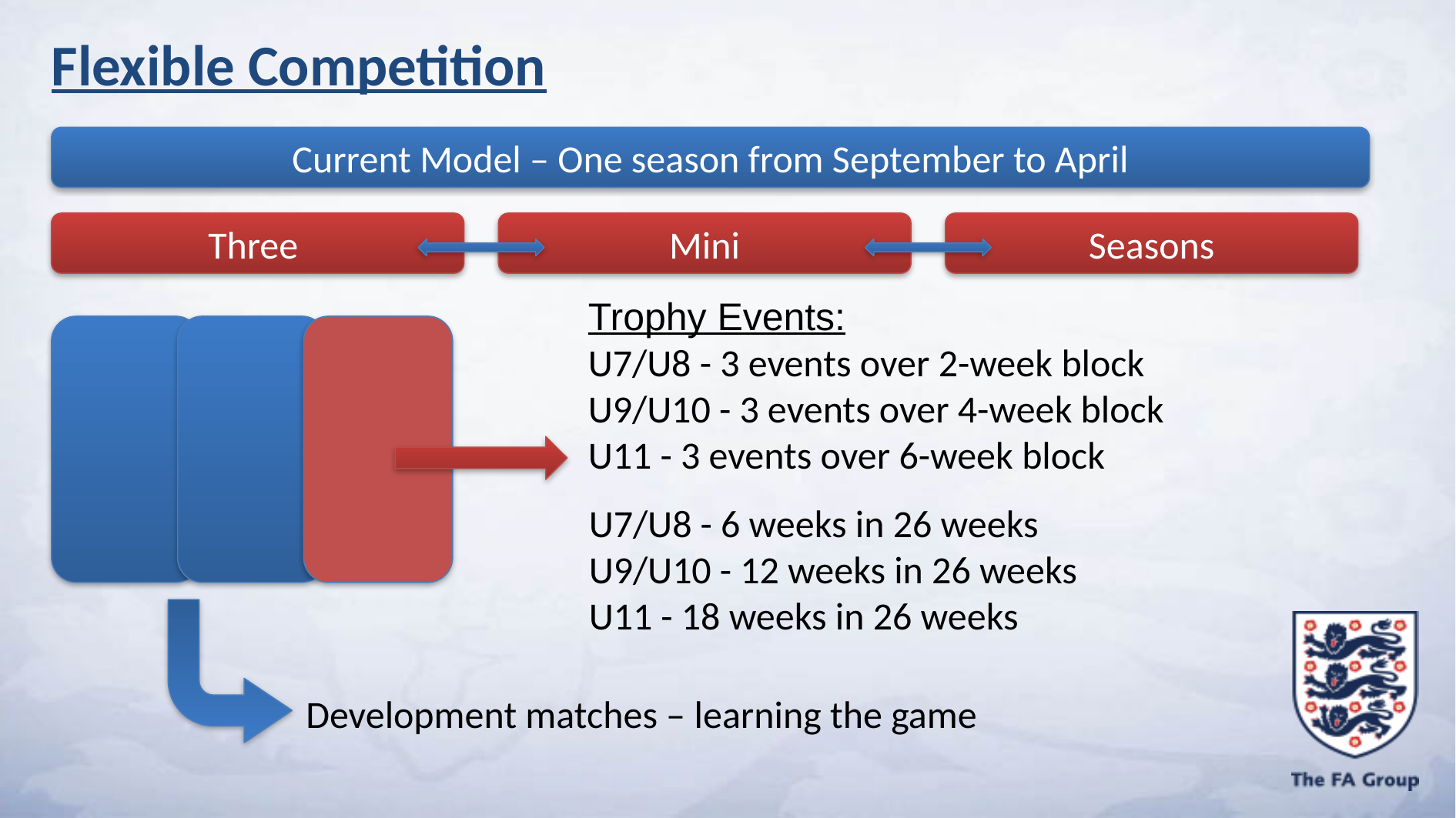

Flexible Competition
Current Model – One season from September to April
Three
Mini
Seasons

Trophy Events:
U7/U8 - 3 events over 2-week block
U9/U10 - 3 events over 4-week block
U11 - 3 events over 6-week block

U7/U8 - 6 weeks in 26 weeks
U9/U10 - 12 weeks in 26 weeks
U11 - 18 weeks in 26 weeks

Development matches – learning the game